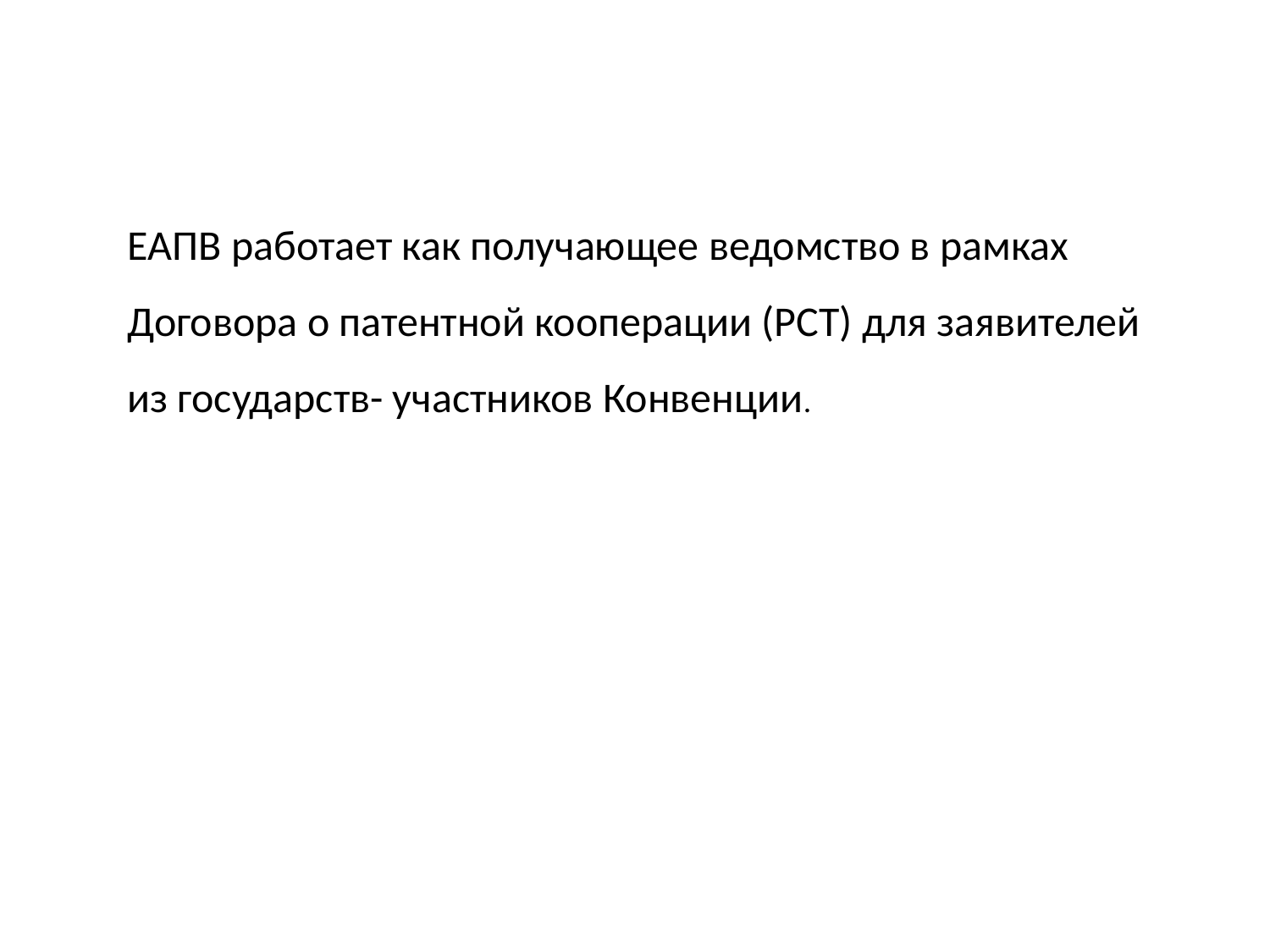

ЕАПВ работает как получающее ведомство в рамках Договора о патентной кооперации (РСТ) для заявителей из государств- участников Конвенции.